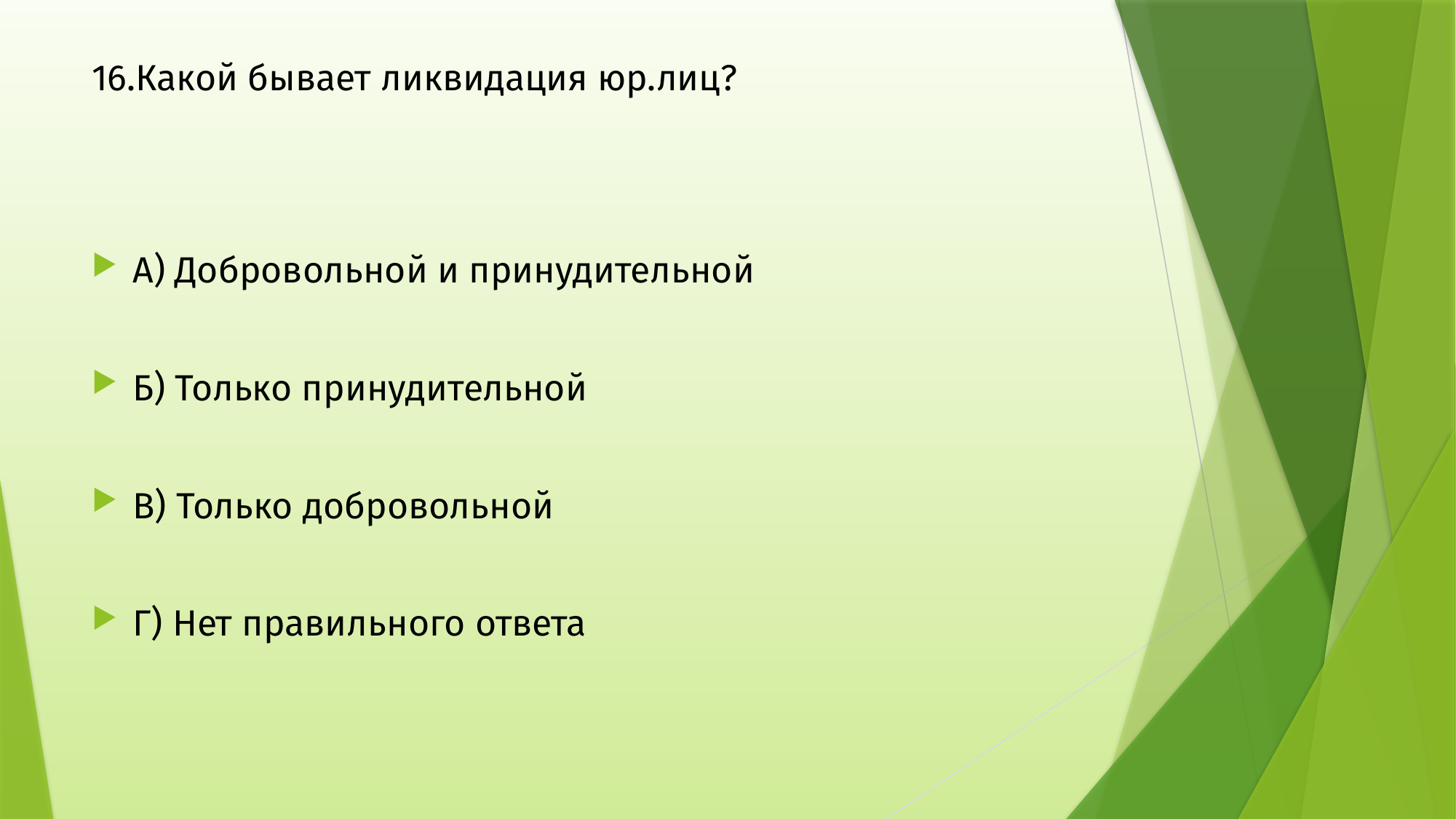

# 16.Какой бывает ликвидация юр.лиц?
А) Добровольной и принудительной

Б) Только принудительной

В) Только добровольной

Г) Нет правильного ответа